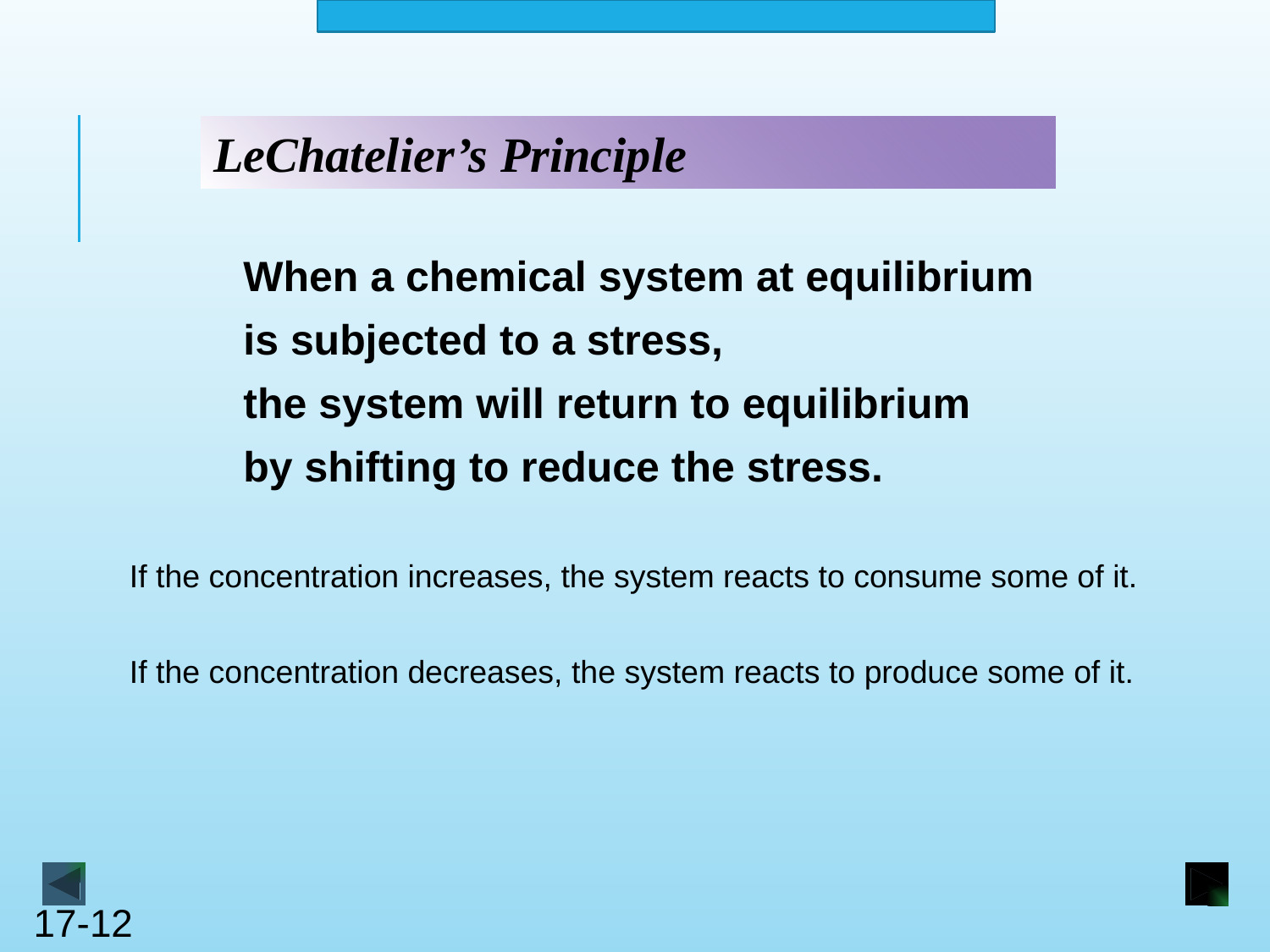

LeChatelier’s Principle
When a chemical system at equilibrium
is subjected to a stress,
the system will return to equilibrium
by shifting to reduce the stress.
If the concentration increases, the system reacts to consume some of it.
If the concentration decreases, the system reacts to produce some of it.